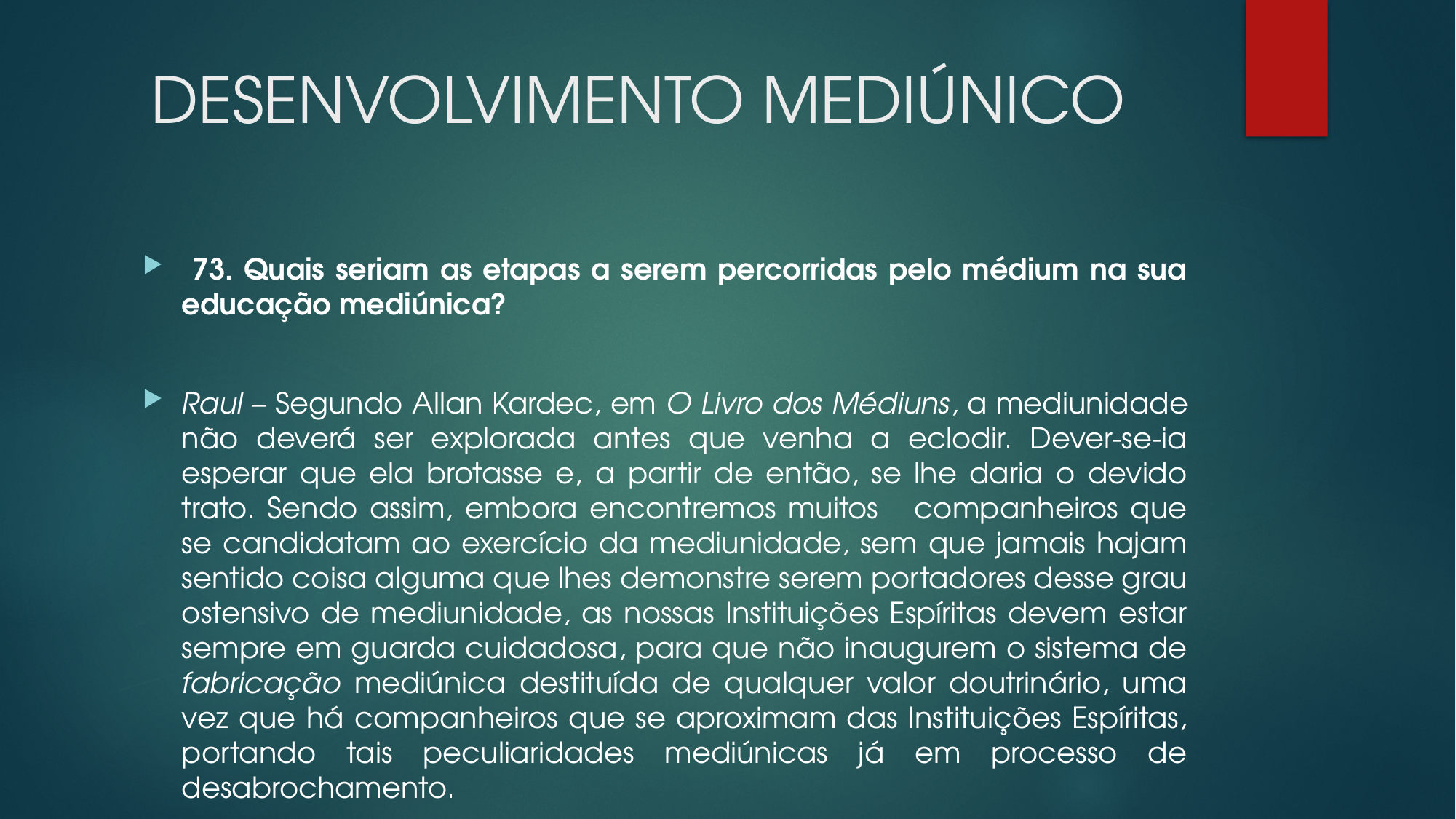

# DESENVOLVIMENTO MEDIÚNICO
 73. Quais seriam as etapas a serem percorridas pelo médium na sua educação mediúnica?

Raul – Segundo Allan Kardec, em O Livro dos Médiuns, a mediunidade não deverá ser explorada antes que venha a eclodir. Dever-se-ia esperar que ela brotasse e, a partir de então, se lhe daria o devido trato. Sendo assim, embora encontremos muitos   companheiros que se candidatam ao exercício da mediunidade, sem que jamais hajam sentido coisa alguma que lhes demonstre serem portadores desse grau ostensivo de mediunidade, as nossas Instituições Espíritas devem estar sempre em guarda cuidadosa, para que não inaugurem o sistema de fabricação mediúnica destituída de qualquer valor doutrinário, uma vez que há companheiros que se aproximam das Instituições Espíritas, portando tais peculiaridades mediúnicas já em processo de desabrochamento.